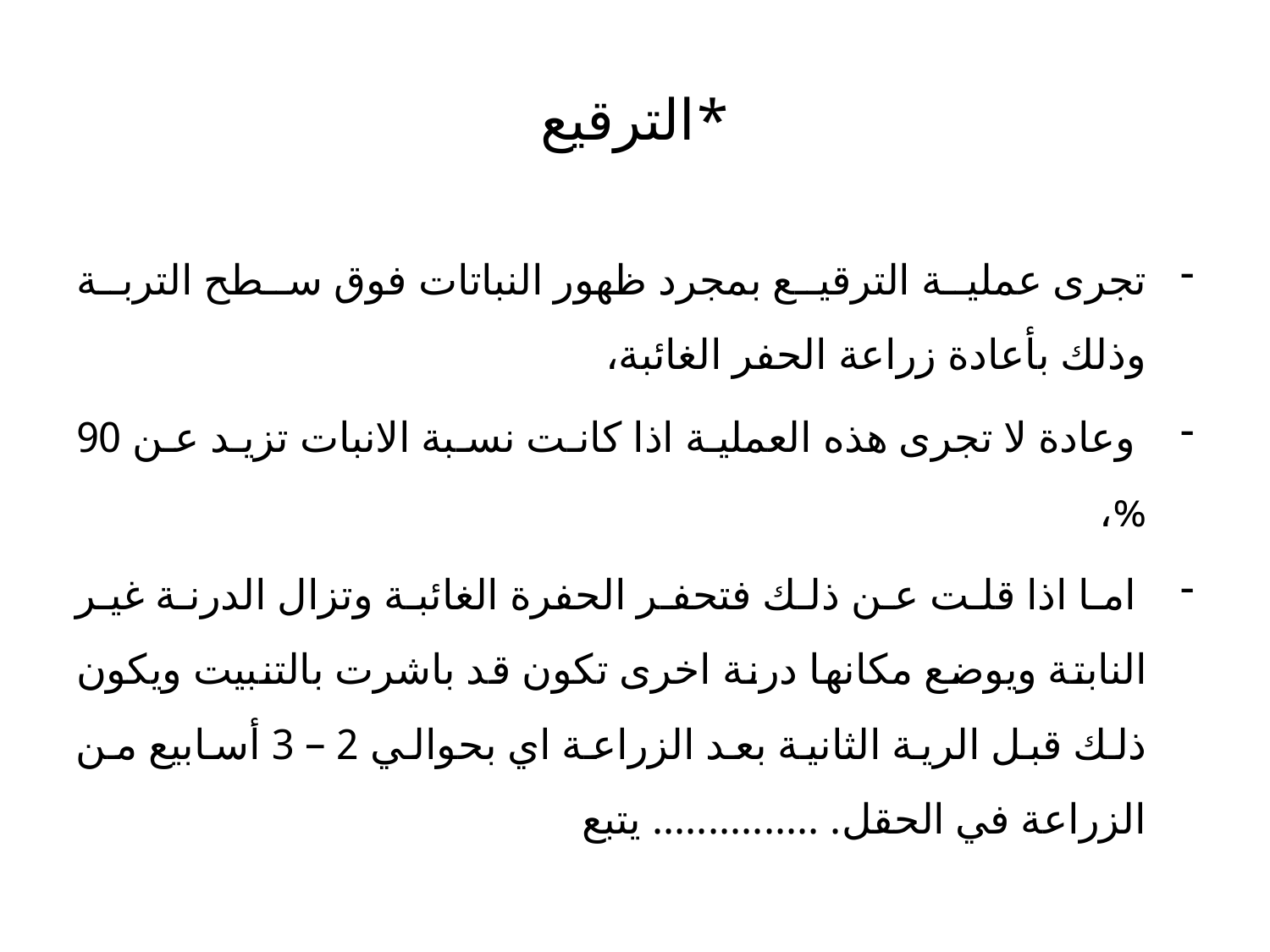

# *الترقيع
تجرى عملية الترقيع بمجرد ظهور النباتات فوق سطح التربة وذلك بأعادة زراعة الحفر الغائبة،
 وعادة لا تجرى هذه العملية اذا كانت نسبة الانبات تزيد عن 90 %،
 اما اذا قلت عن ذلك فتحفر الحفرة الغائبة وتزال الدرنة غير النابتة ويوضع مكانها درنة اخرى تكون قد باشرت بالتنبيت ويكون ذلك قبل الرية الثانية بعد الزراعة اي بحوالي 2 – 3 أسابيع من الزراعة في الحقل. ............... يتبع